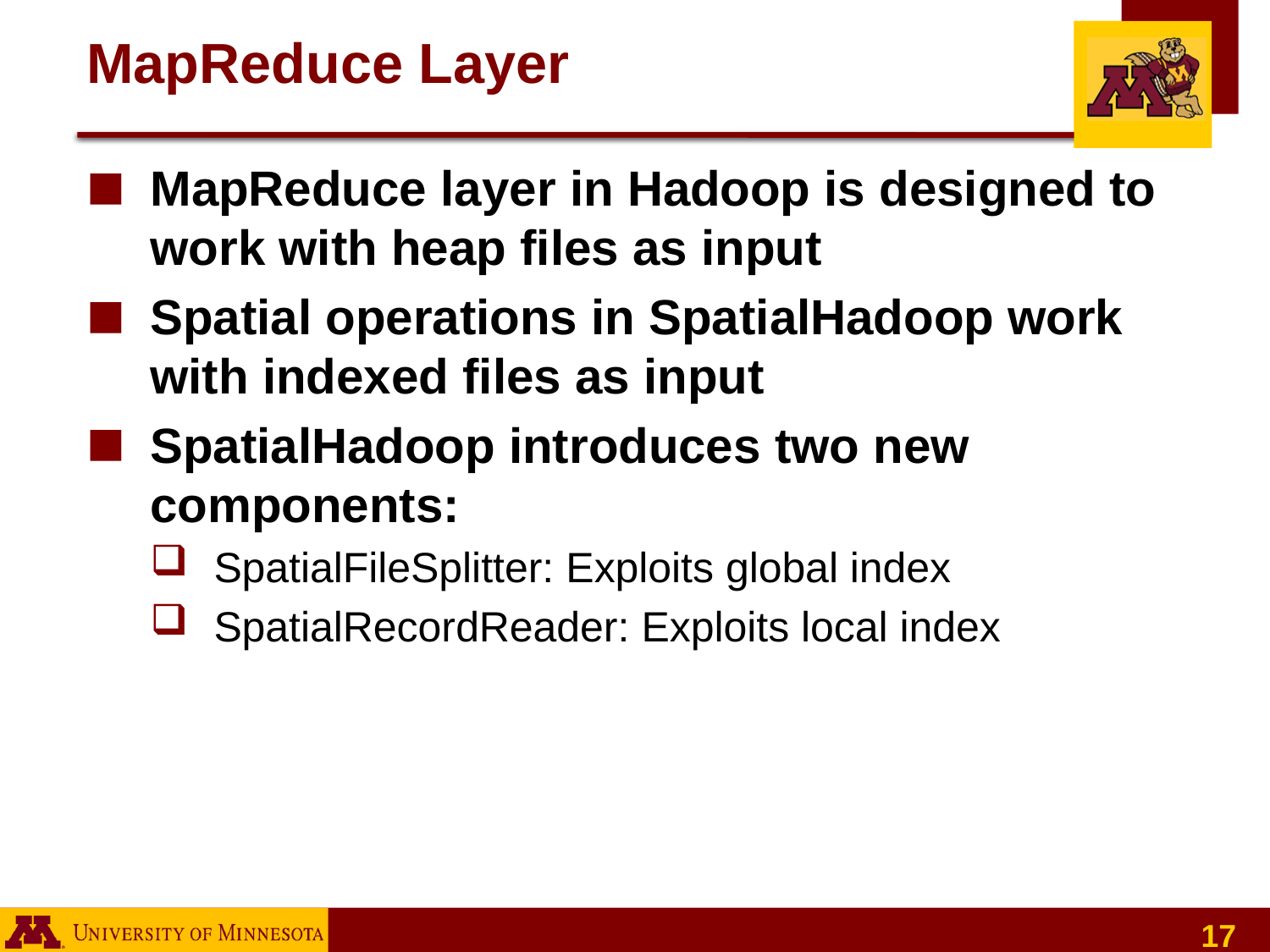

# MapReduce Layer
MapReduce layer in Hadoop is designed to work with heap files as input
Spatial operations in SpatialHadoop work with indexed files as input
SpatialHadoop introduces two new components:
SpatialFileSplitter: Exploits global index
SpatialRecordReader: Exploits local index